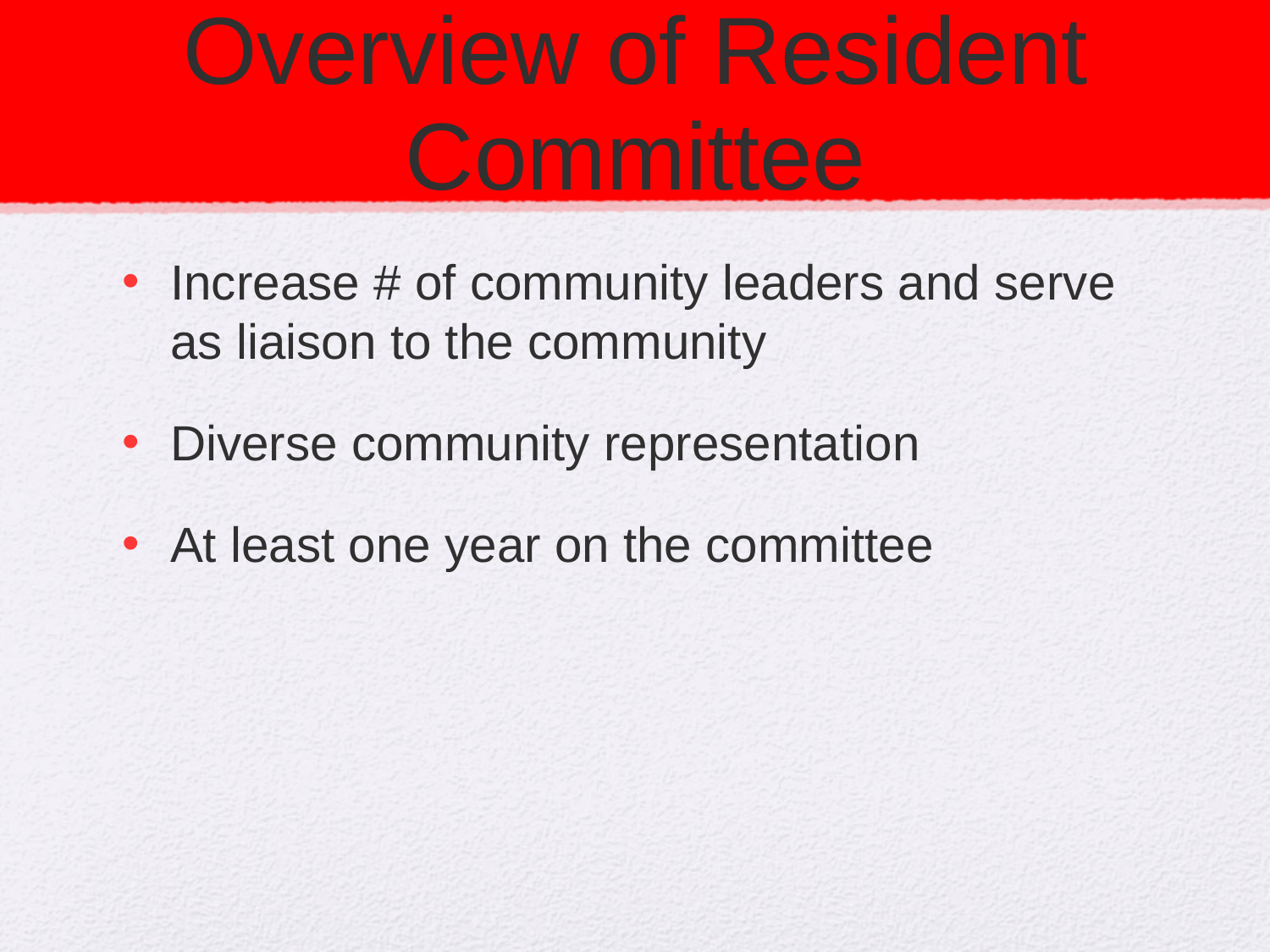

# Overview of Resident Committee
Increase # of community leaders and serve as liaison to the community
Diverse community representation
At least one year on the committee